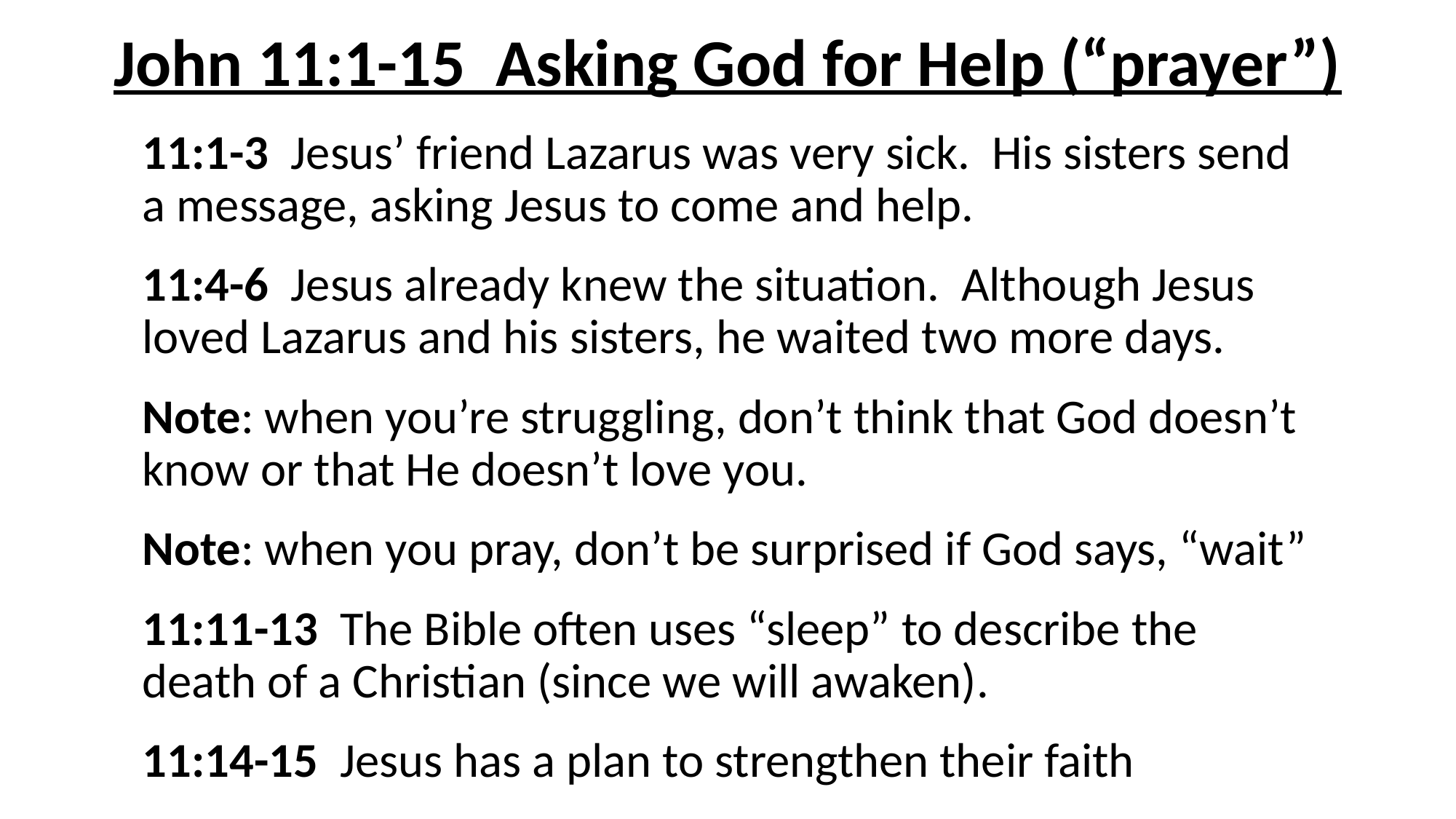

# John 11:1-15  Asking God for Help (“prayer”)
11:1-3  Jesus’ friend Lazarus was very sick.  His sisters send a message, asking Jesus to come and help.
11:4-6  Jesus already knew the situation.  Although Jesus loved Lazarus and his sisters, he waited two more days.
Note: when you’re struggling, don’t think that God doesn’t know or that He doesn’t love you.
Note: when you pray, don’t be surprised if God says, “wait”
11:11-13  The Bible often uses “sleep” to describe the death of a Christian (since we will awaken).
11:14-15  Jesus has a plan to strengthen their faith